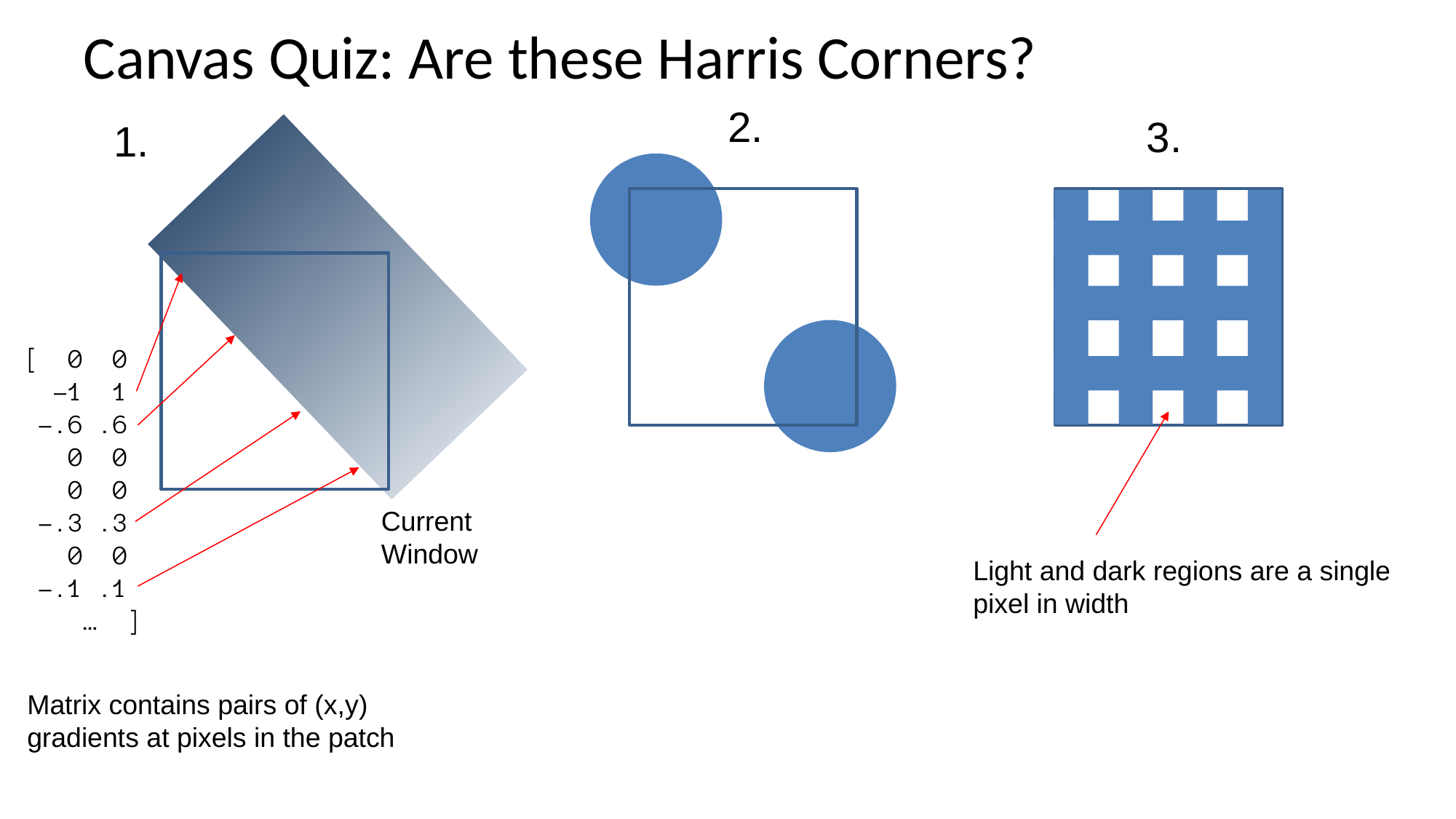

# Canvas Quiz: Are these Harris Corners?
2.
3.
1.

[  0  0
  -1  1
 -.6 .6
   0  0
   0  0
 -.3 .3
   0  0
 -.1 .1
    …  ]

Current Window
Light and dark regions are a single pixel in width
Matrix contains pairs of (x,y) gradients at pixels in the patch